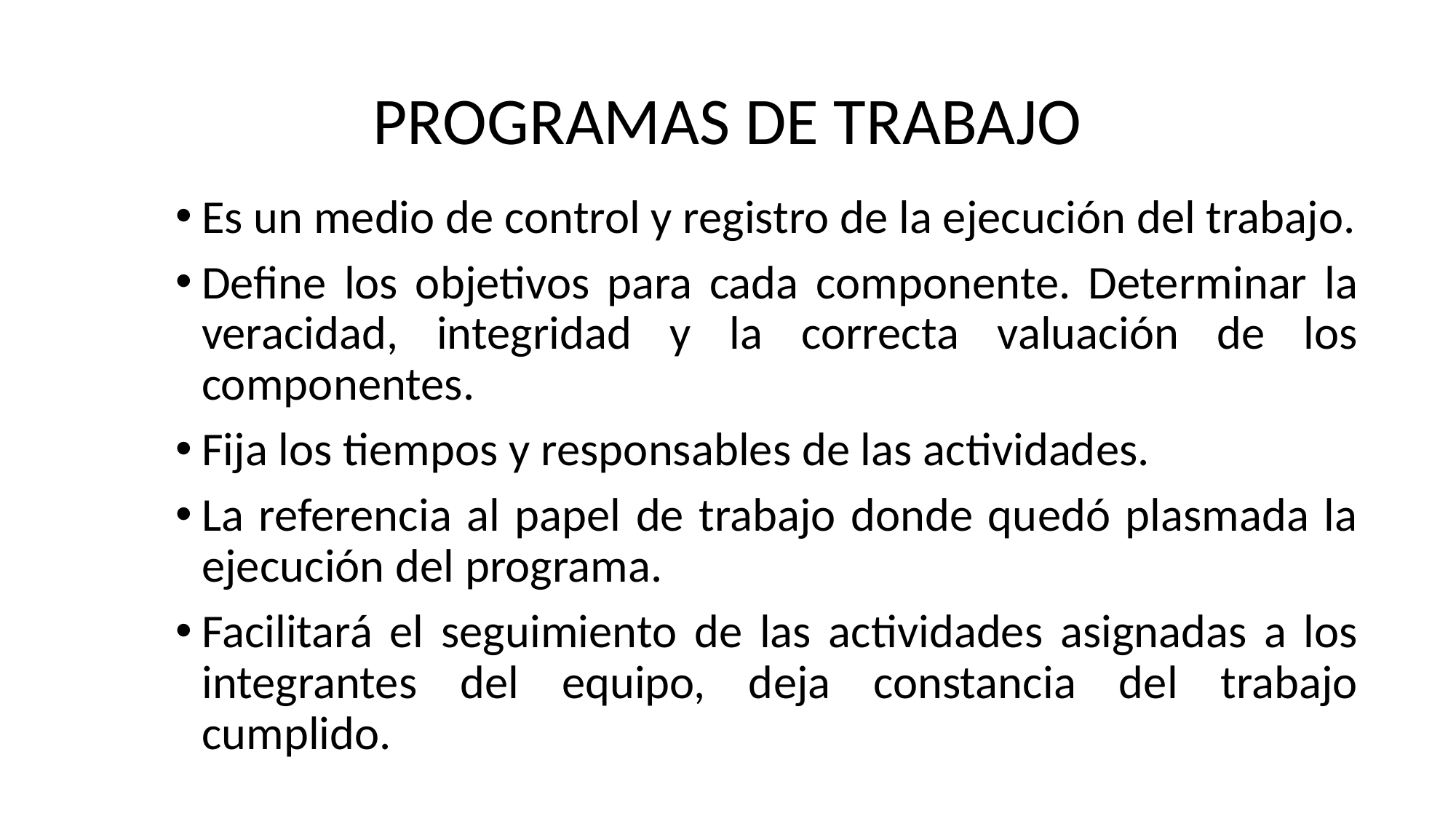

# PROGRAMAS DE TRABAJO
Es un medio de control y registro de la ejecución del trabajo.
Define los objetivos para cada componente. Determinar la veracidad, integridad y la correcta valuación de los componentes.
Fija los tiempos y responsables de las actividades.
La referencia al papel de trabajo donde quedó plasmada la ejecución del programa.
Facilitará el seguimiento de las actividades asignadas a los integrantes del equipo, deja constancia del trabajo cumplido.